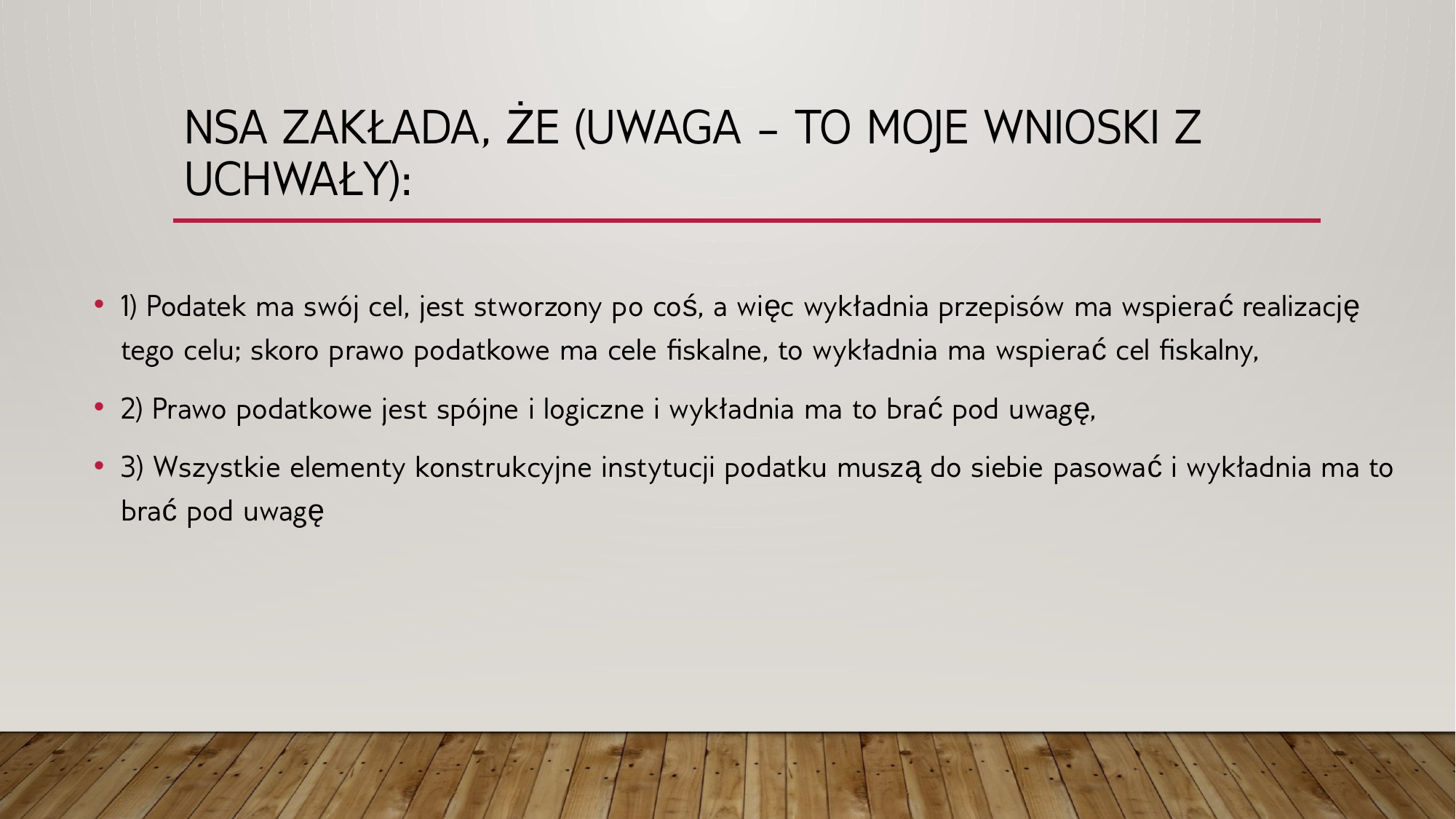

# NSA zakłada, że (uwaga – to moje wnioski z uchwały):
1) Podatek ma swój cel, jest stworzony po coś, a więc wykładnia przepisów ma wspierać realizację tego celu; skoro prawo podatkowe ma cele fiskalne, to wykładnia ma wspierać cel fiskalny,
2) Prawo podatkowe jest spójne i logiczne i wykładnia ma to brać pod uwagę,
3) Wszystkie elementy konstrukcyjne instytucji podatku muszą do siebie pasować i wykładnia ma to brać pod uwagę